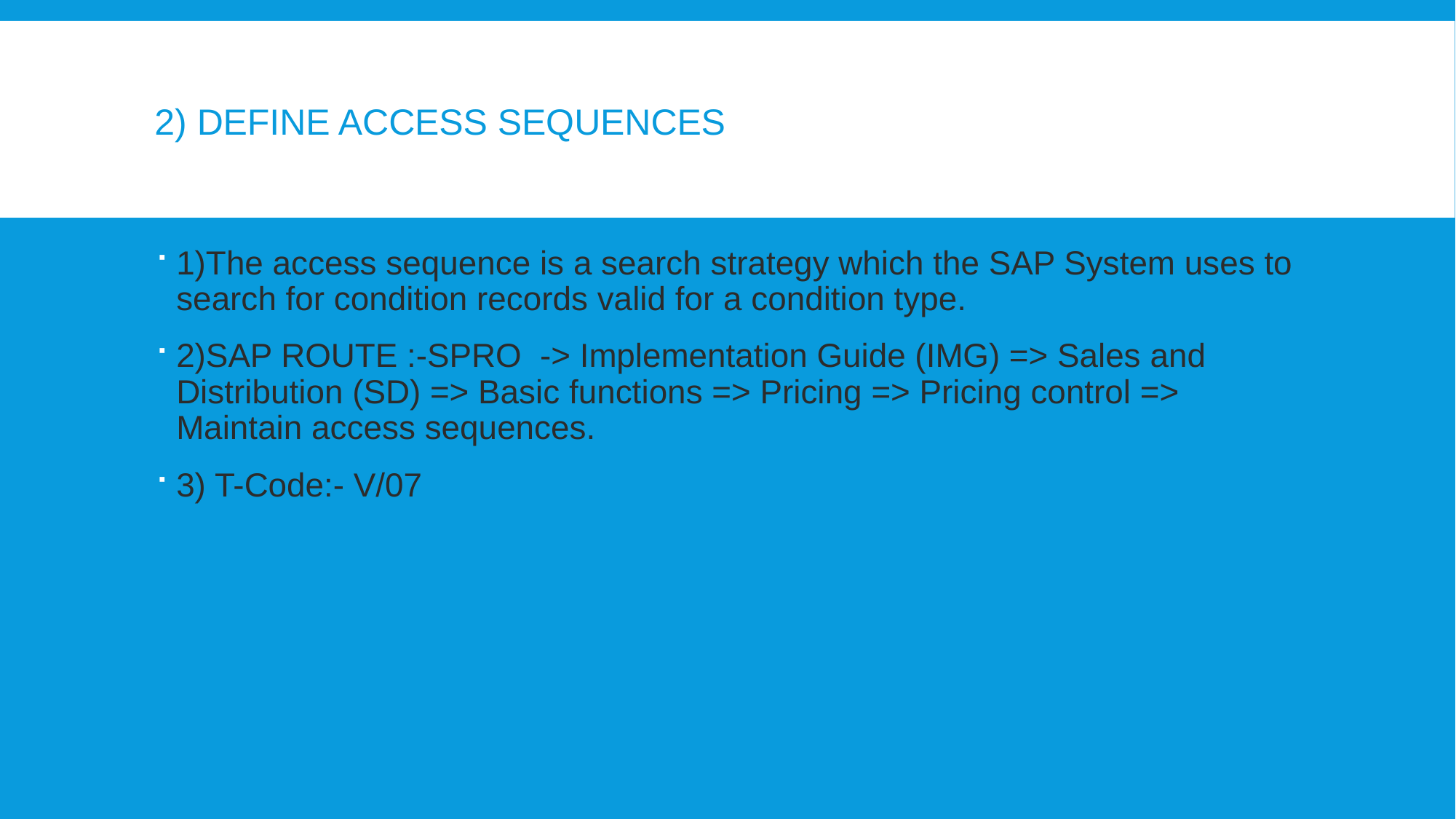

# 2) DEFINE ACCESS SEQUENCES
1)The access sequence is a search strategy which the SAP System uses to search for condition records valid for a condition type.
2)SAP ROUTE :-SPRO  -> Implementation Guide (IMG) => Sales and Distribution (SD) => Basic functions => Pricing => Pricing control => Maintain access sequences.
3) T-Code:- V/07